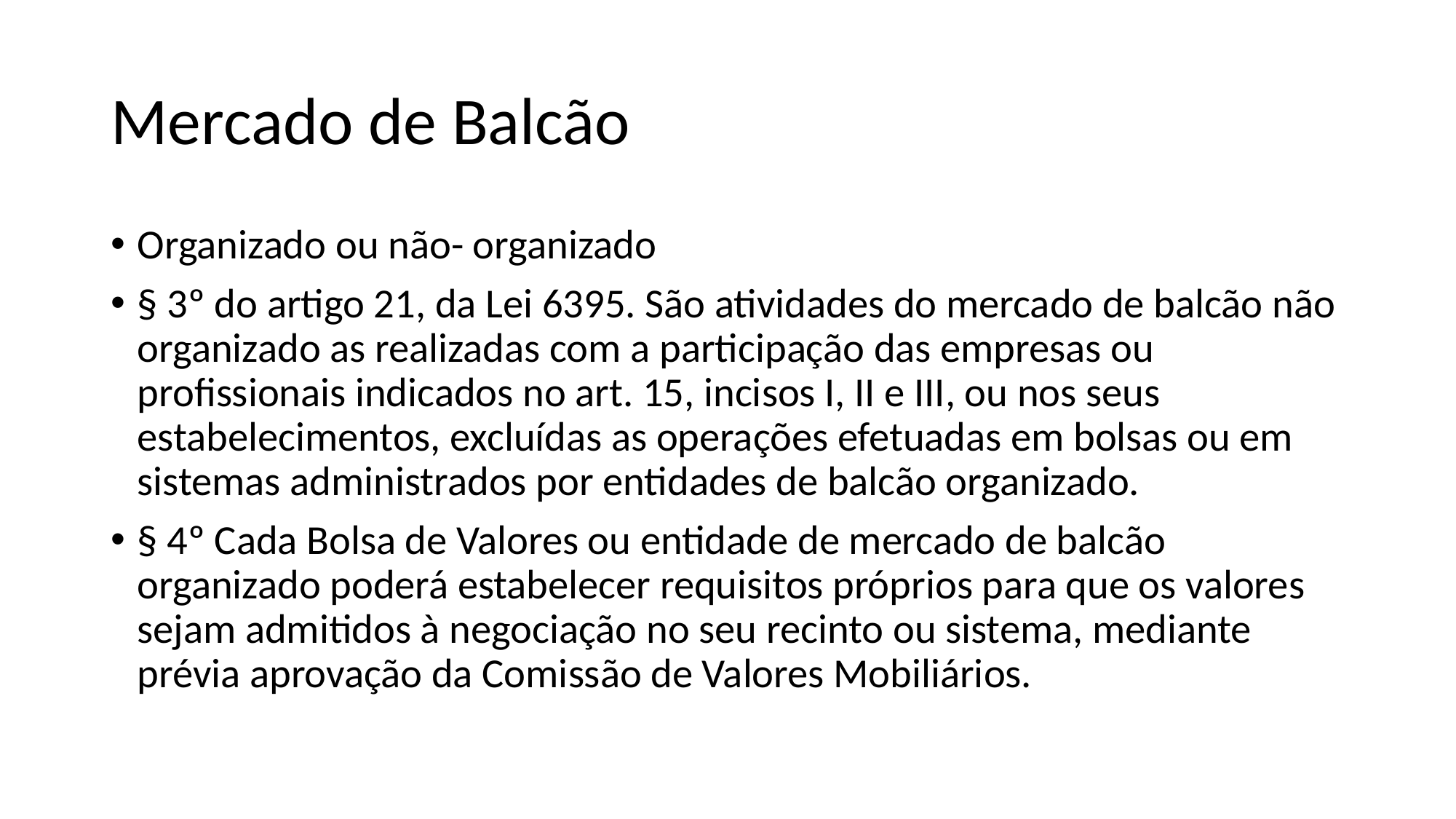

# Mercado de Balcão
Organizado ou não- organizado
§ 3º do artigo 21, da Lei 6395. São atividades do mercado de balcão não organizado as realizadas com a participação das empresas ou profissionais indicados no art. 15, incisos I, II e III, ou nos seus estabelecimentos, excluídas as operações efetuadas em bolsas ou em sistemas administrados por entidades de balcão organizado.
§ 4º Cada Bolsa de Valores ou entidade de mercado de balcão organizado poderá estabelecer requisitos próprios para que os valores sejam admitidos à negociação no seu recinto ou sistema, mediante prévia aprovação da Comissão de Valores Mobiliários.